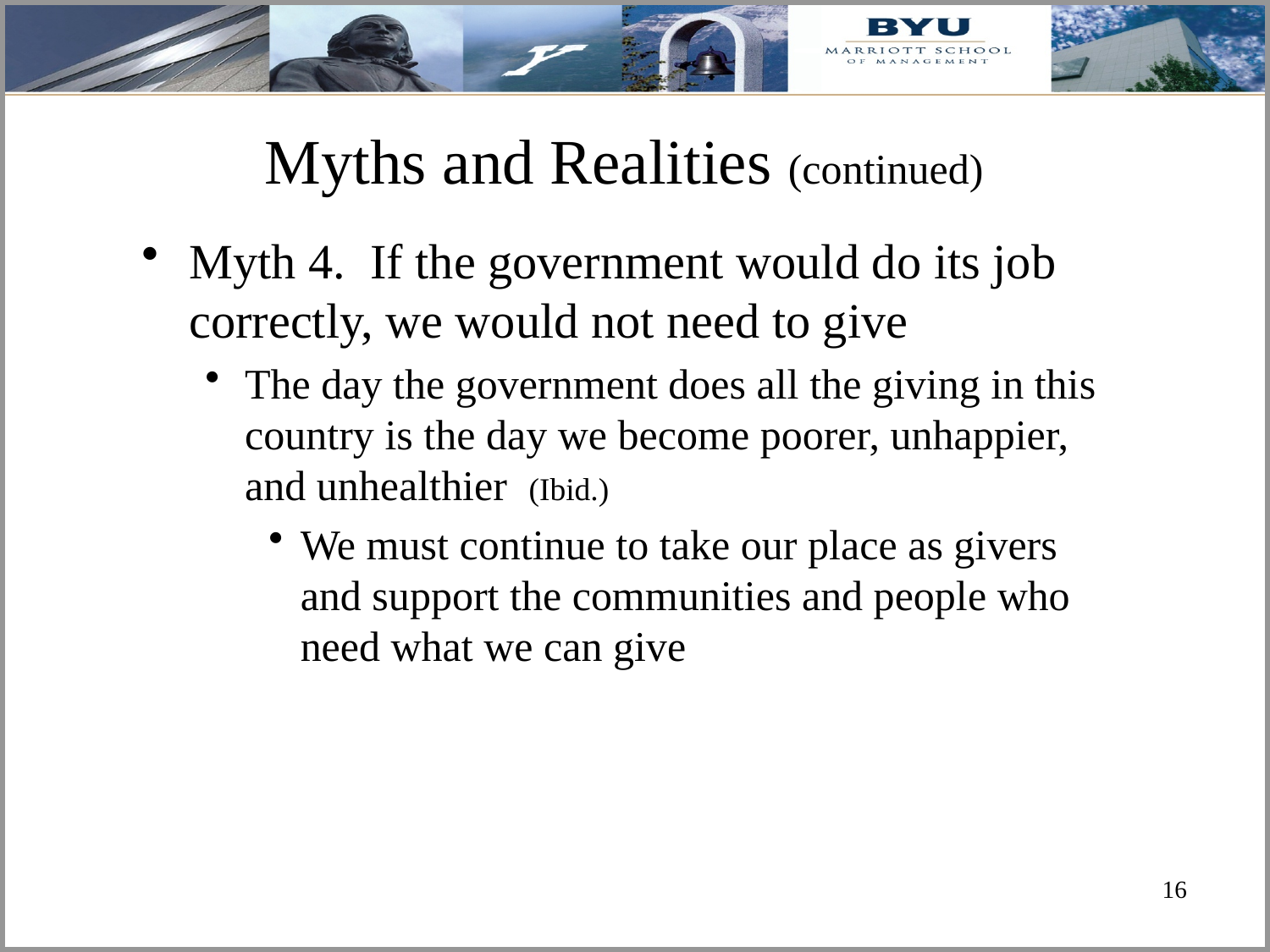

# Myths and Realities (continued)
Myth 4.  If the government would do its job correctly, we would not need to give
The day the government does all the giving in this country is the day we become poorer, unhappier, and unhealthier  (Ibid.)
We must continue to take our place as givers and support the communities and people who need what we can give